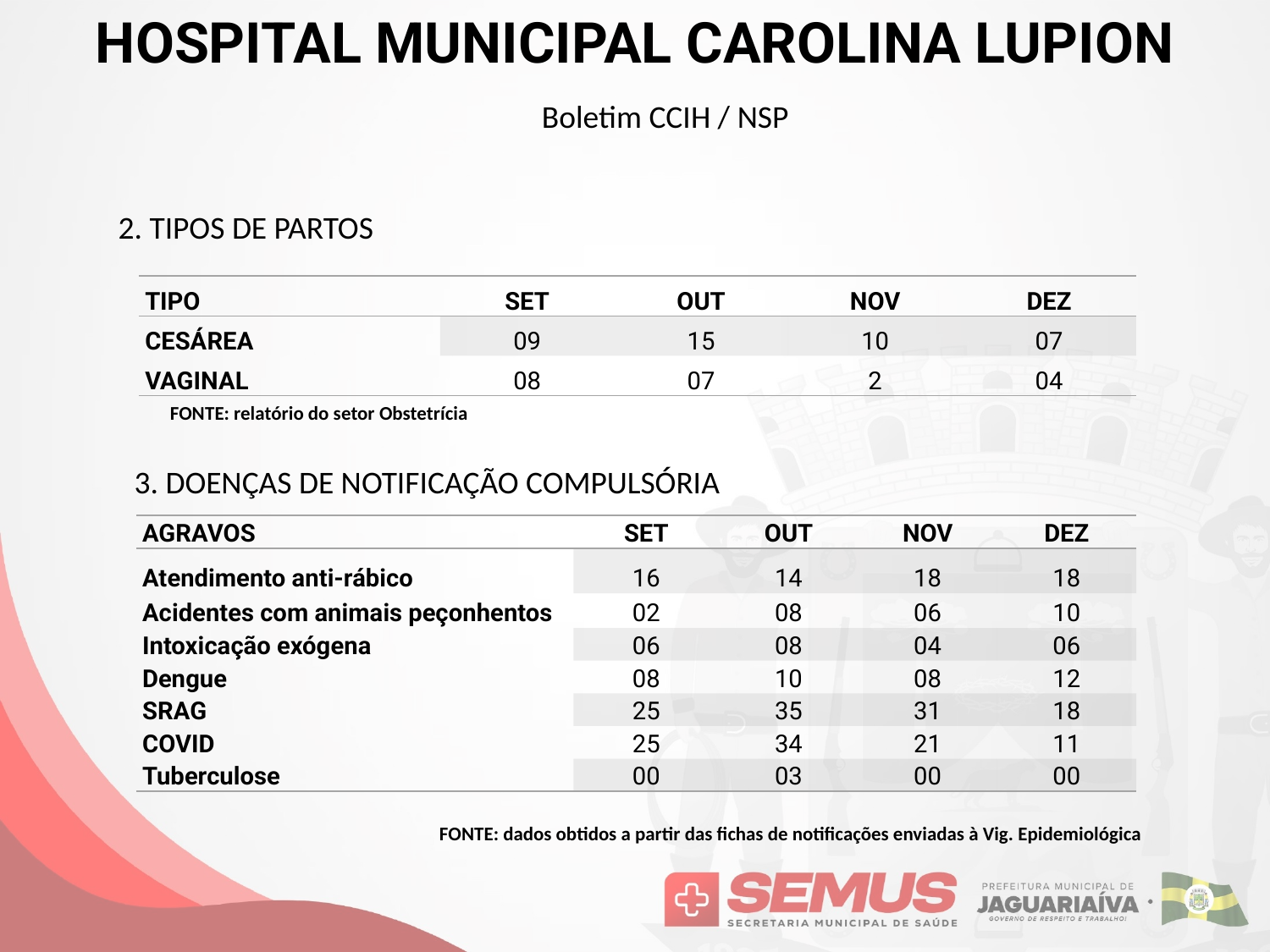

HOSPITAL MUNICIPAL CAROLINA LUPION
Boletim CCIH / NSP
2. TIPOS DE PARTOS
| TIPO | SET | OUT | NOV | DEZ |
| --- | --- | --- | --- | --- |
| CESÁREA | 09 | 15 | 10 | 07 |
| VAGINAL | 08 | 07 | 2 | 04 |
FONTE: relatório do setor Obstetrícia
3. DOENÇAS DE NOTIFICAÇÃO COMPULSÓRIA
| AGRAVOS | SET | OUT | NOV | DEZ |
| --- | --- | --- | --- | --- |
| Atendimento anti-rábico | 16 | 14 | 18 | 18 |
| Acidentes com animais peçonhentos | 02 | 08 | 06 | 10 |
| Intoxicação exógena | 06 | 08 | 04 | 06 |
| Dengue | 08 | 10 | 08 | 12 |
| SRAG | 25 | 35 | 31 | 18 |
| COVID | 25 | 34 | 21 | 11 |
| Tuberculose | 00 | 03 | 00 | 00 |
FONTE: dados obtidos a partir das fichas de notificações enviadas à Vig. Epidemiológica